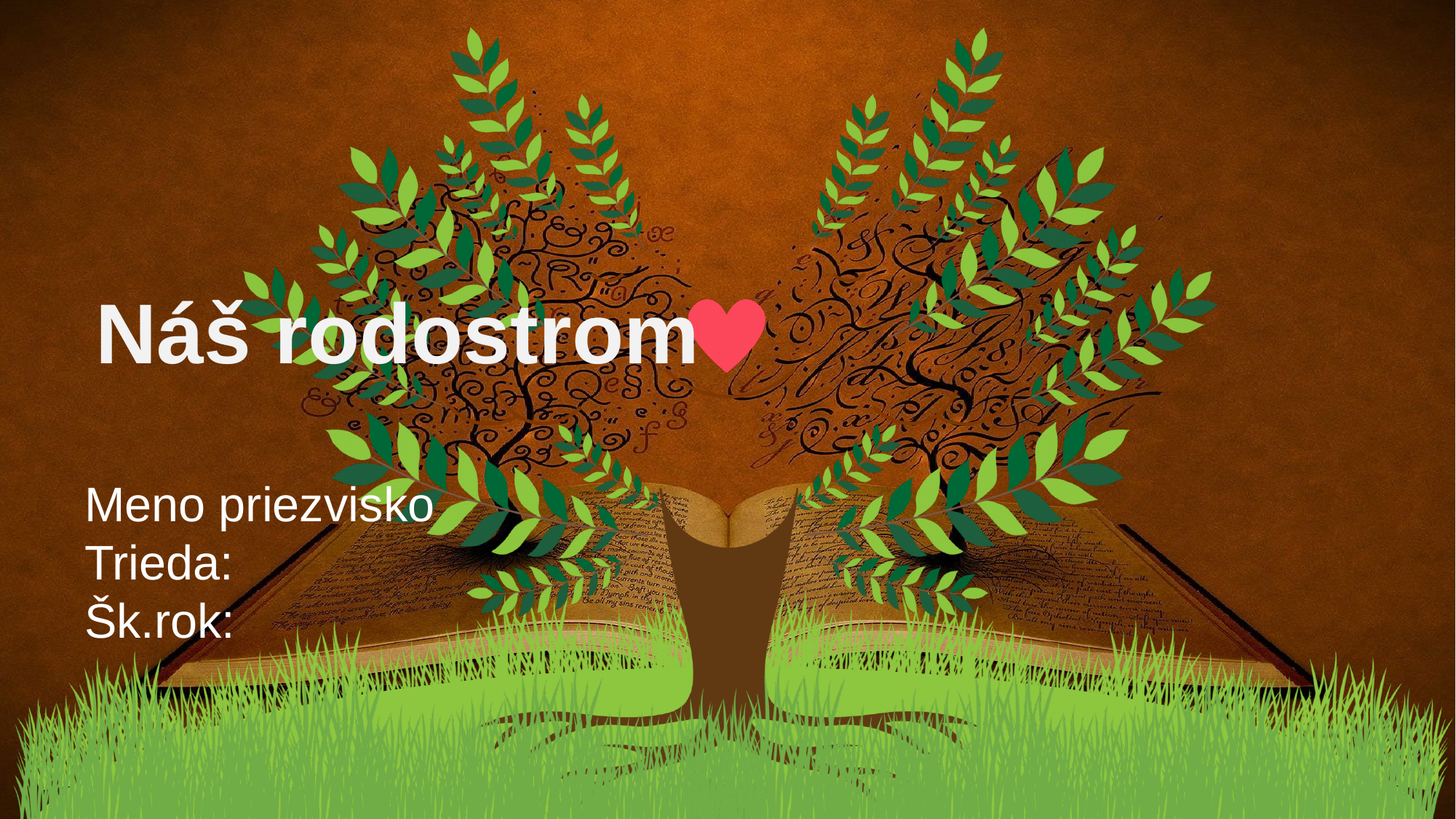

# Náš rodostrom
Meno priezvisko
Trieda:
Šk.rok: